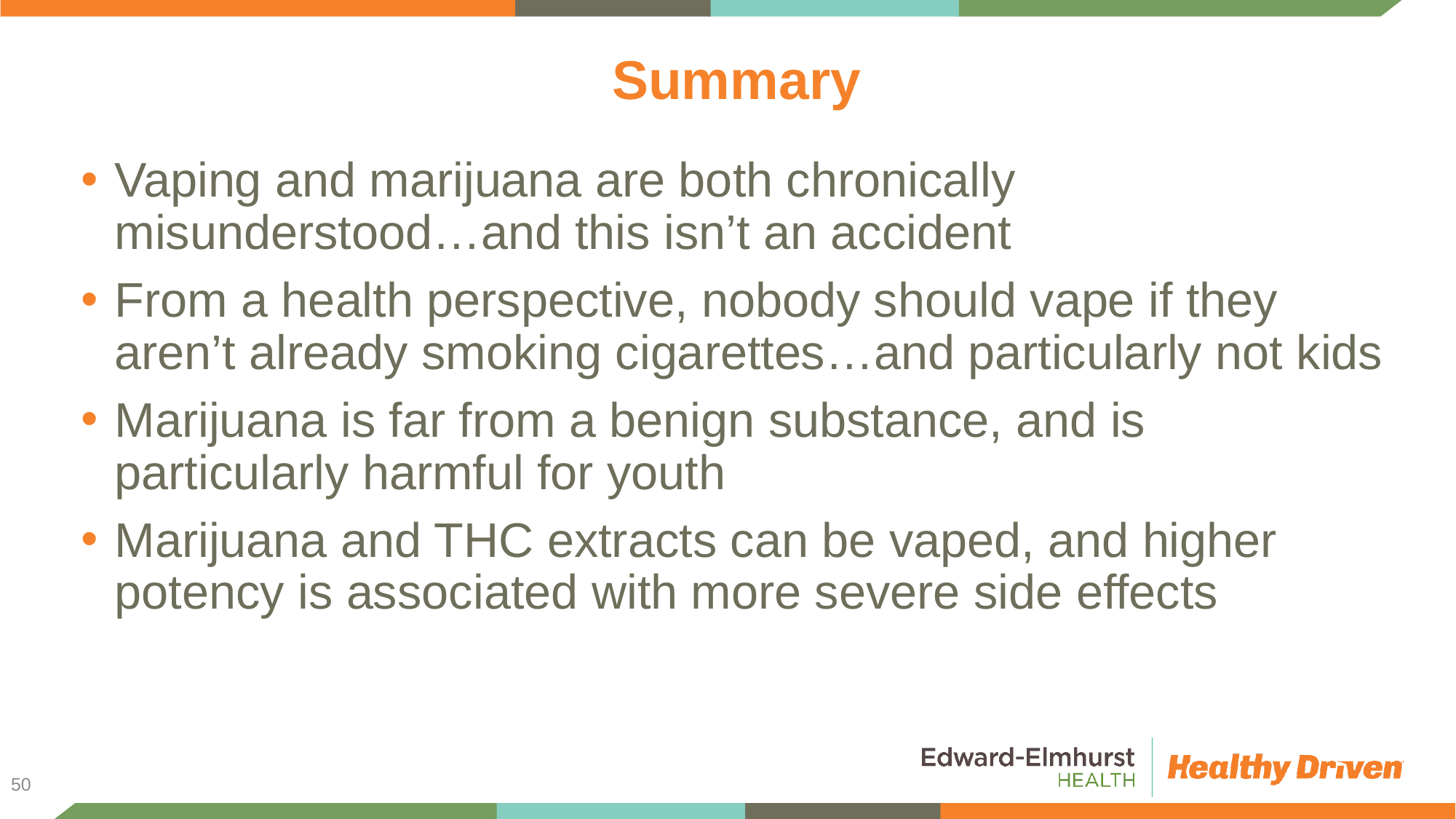

# Summary
Vaping and marijuana are both chronically misunderstood…and this isn’t an accident
From a health perspective, nobody should vape if they aren’t already smoking cigarettes…and particularly not kids
Marijuana is far from a benign substance, and is particularly harmful for youth
Marijuana and THC extracts can be vaped, and higher potency is associated with more severe side effects

50